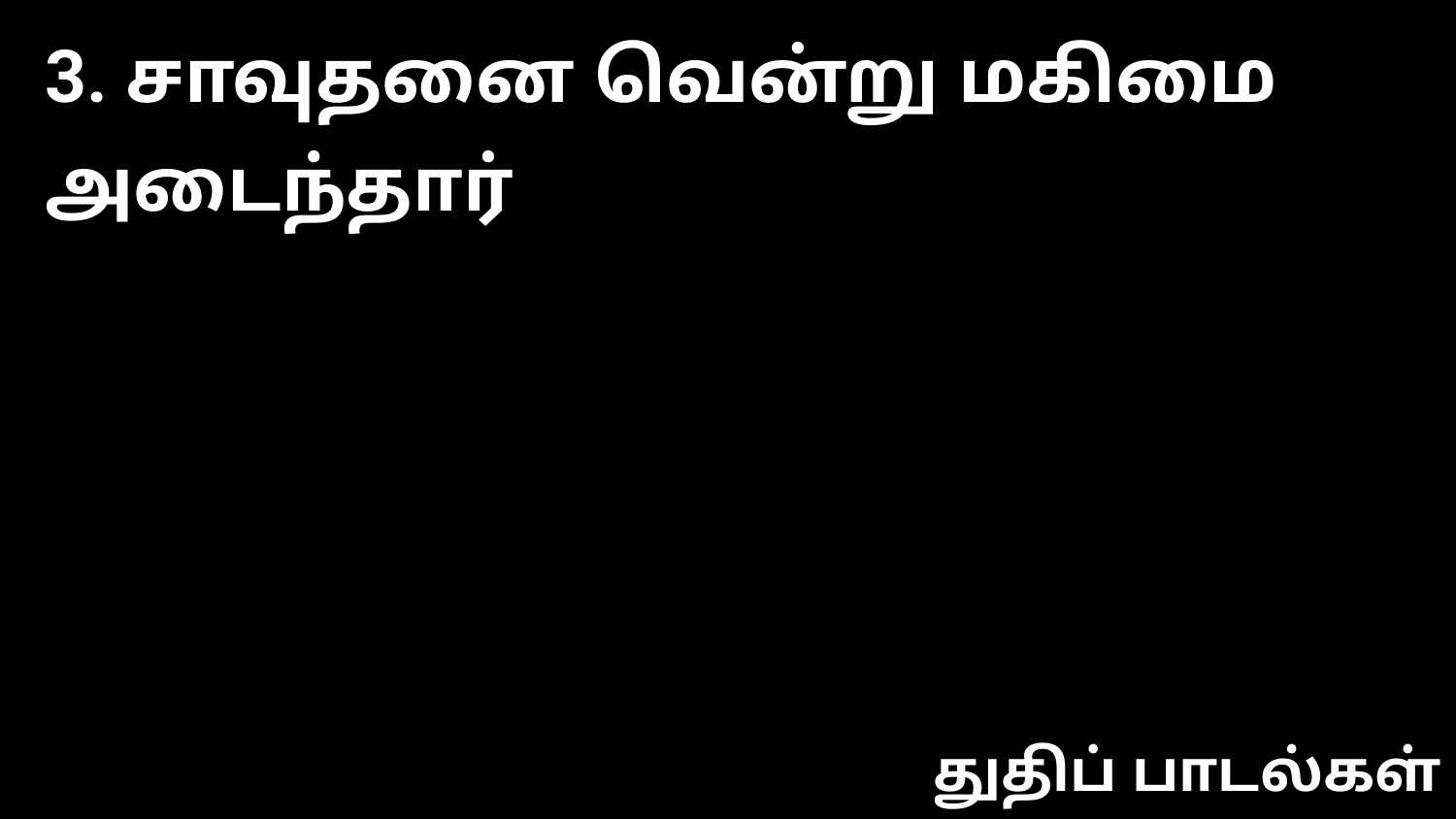

3. சாவுதனை வென்று மகிமை அடைந்தார்
துதிப் பாடல்கள்